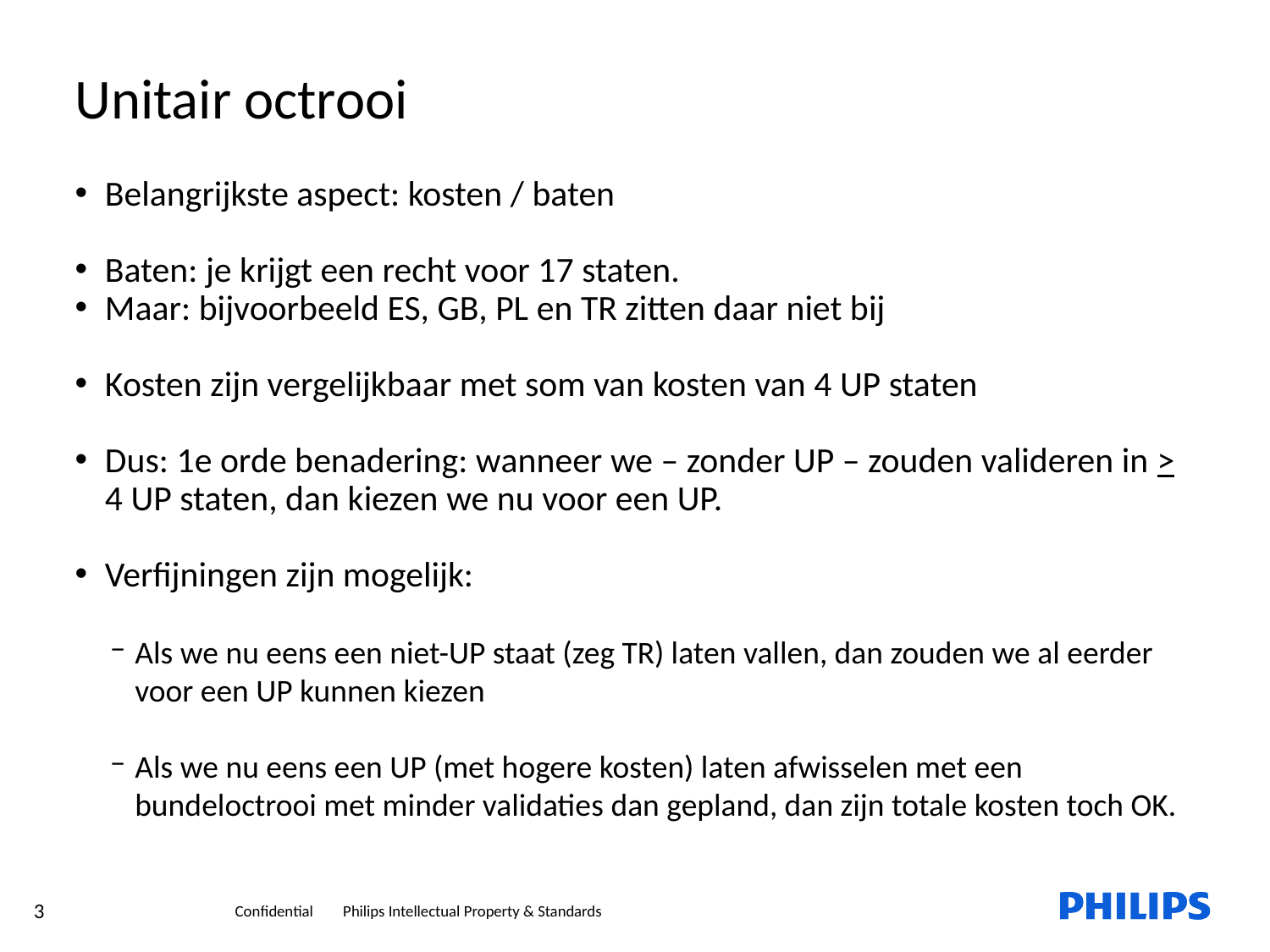

Unitair octrooi
Belangrijkste aspect: kosten / baten

Baten: je krijgt een recht voor 17 staten.
Maar: bijvoorbeeld ES, GB, PL en TR zitten daar niet bij

Kosten zijn vergelijkbaar met som van kosten van 4 UP staten

Dus: 1e orde benadering: wanneer we – zonder UP – zouden valideren in > 4 UP staten, dan kiezen we nu voor een UP.
Verfijningen zijn mogelijk:
Als we nu eens een niet-UP staat (zeg TR) laten vallen, dan zouden we al eerder voor een UP kunnen kiezen
Als we nu eens een UP (met hogere kosten) laten afwisselen met een bundeloctrooi met minder validaties dan gepland, dan zijn totale kosten toch OK.
3
Philips Intellectual Property & Standards